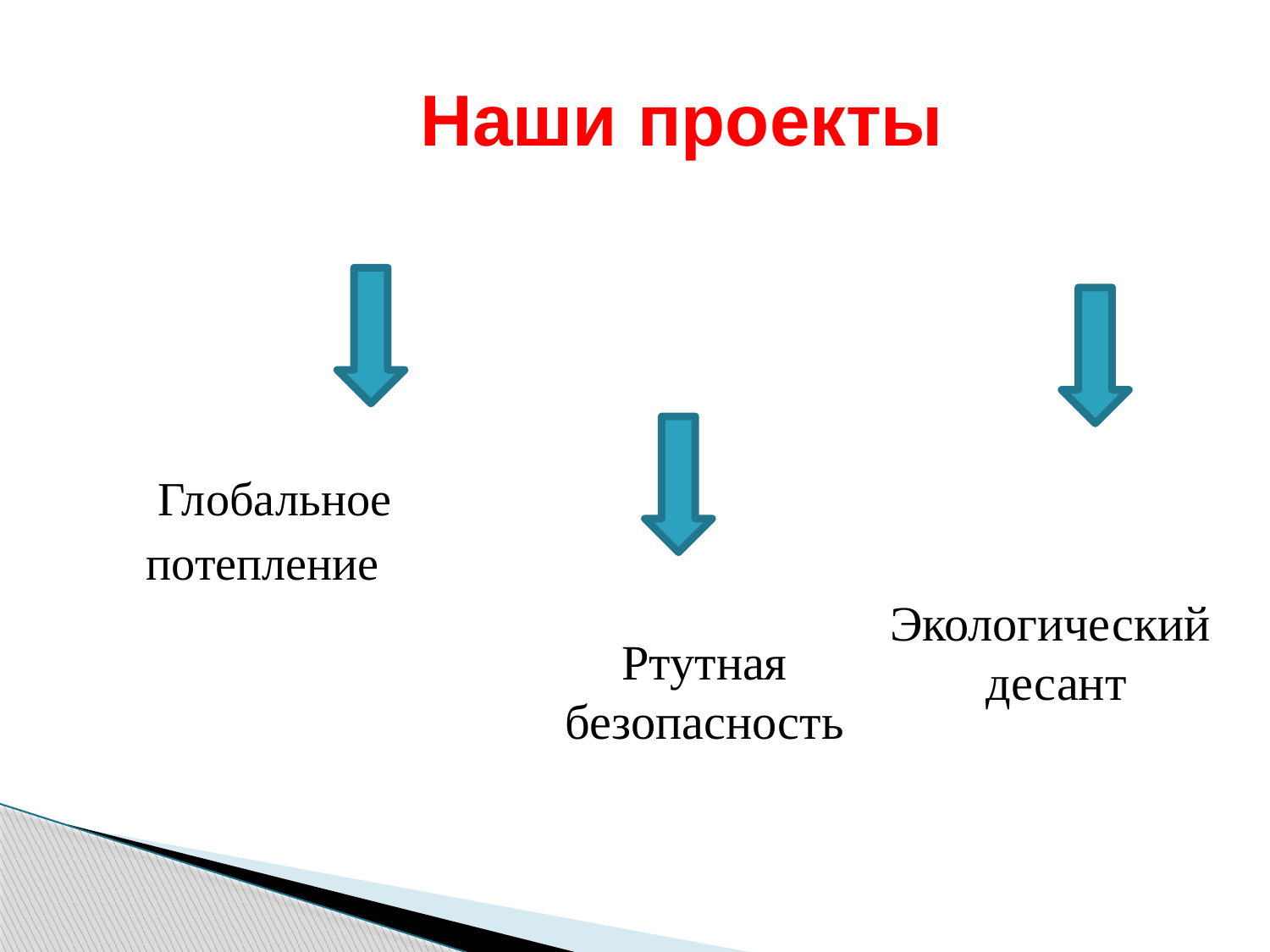

Наши проекты

           Глобальное
          потепление

Экологический
десант
Ртутная
безопасность